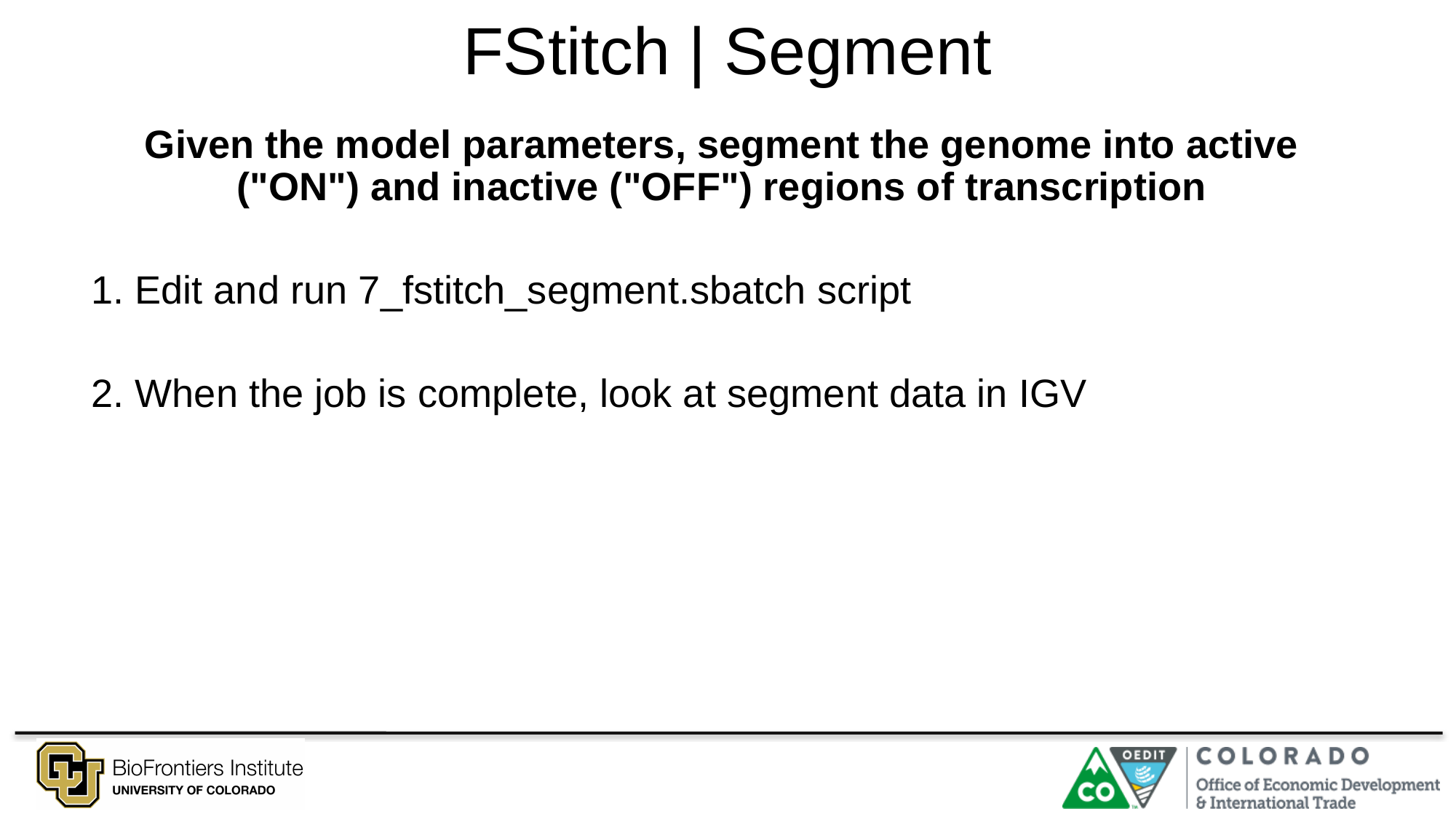

# FStitch | Segment
Given the model parameters, segment the genome into active ("ON") and inactive ("OFF") regions of transcription

1. Edit and run 7_fstitch_segment.sbatch script

2. When the job is complete, look at segment data in IGV